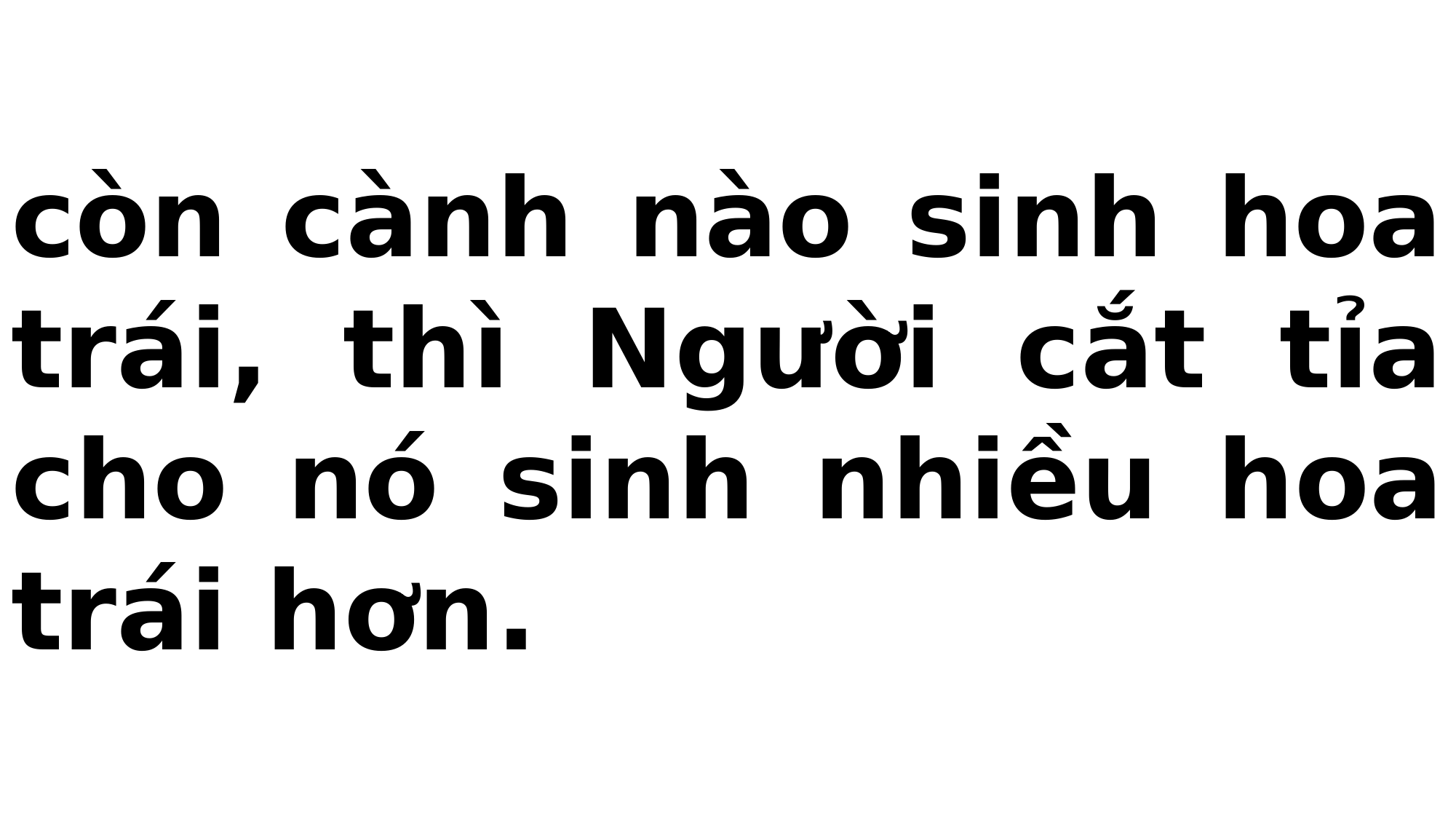

# còn cành nào sinh hoa trái, thì Người cắt tỉa cho nó sinh nhiều hoa trái hơn.